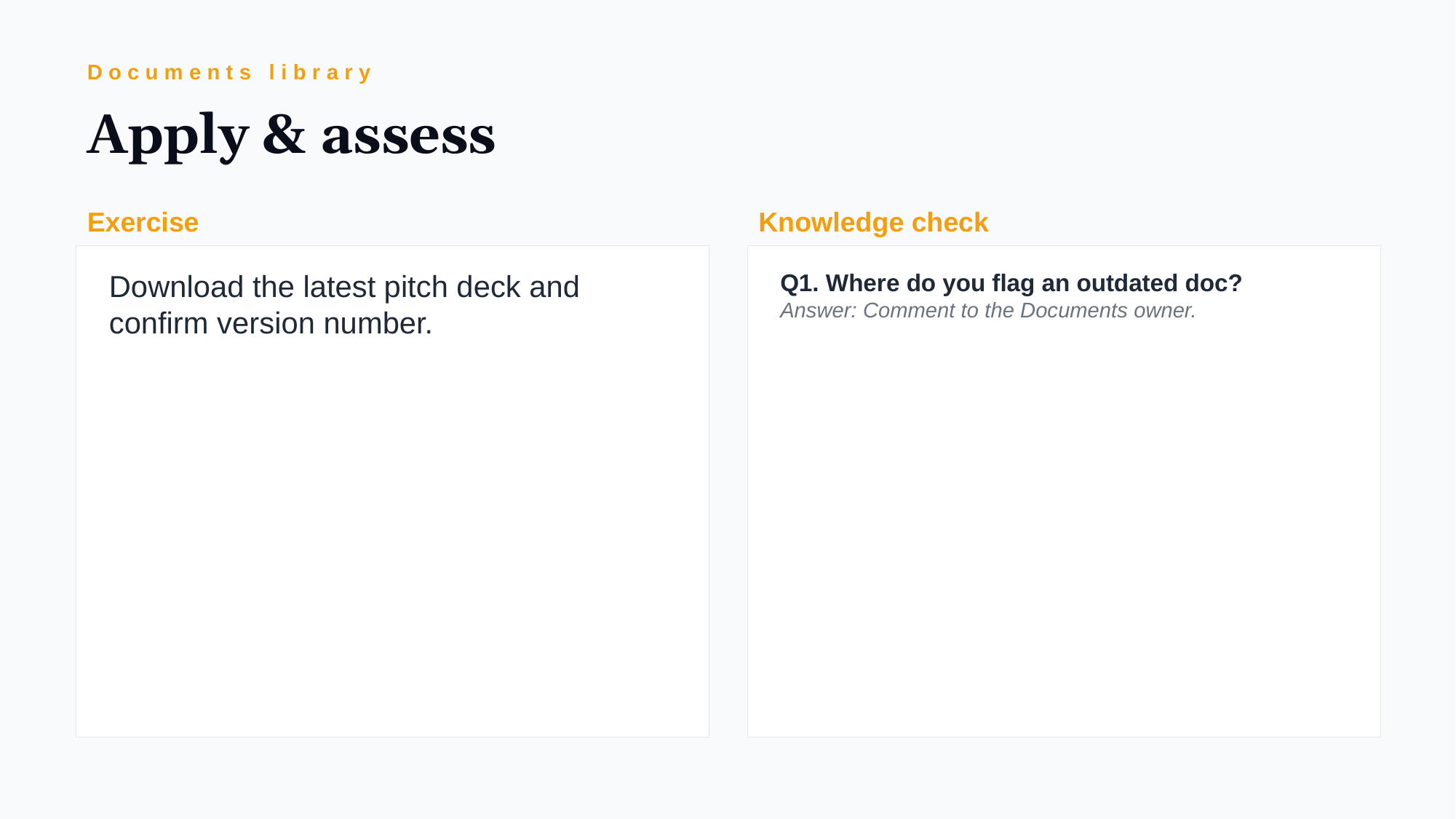

Documents library
Apply & assess
Exercise
Knowledge check

Download the latest pitch deck and confirm version number.
Q1. Where do you flag an outdated doc?
Answer: Comment to the Documents owner.